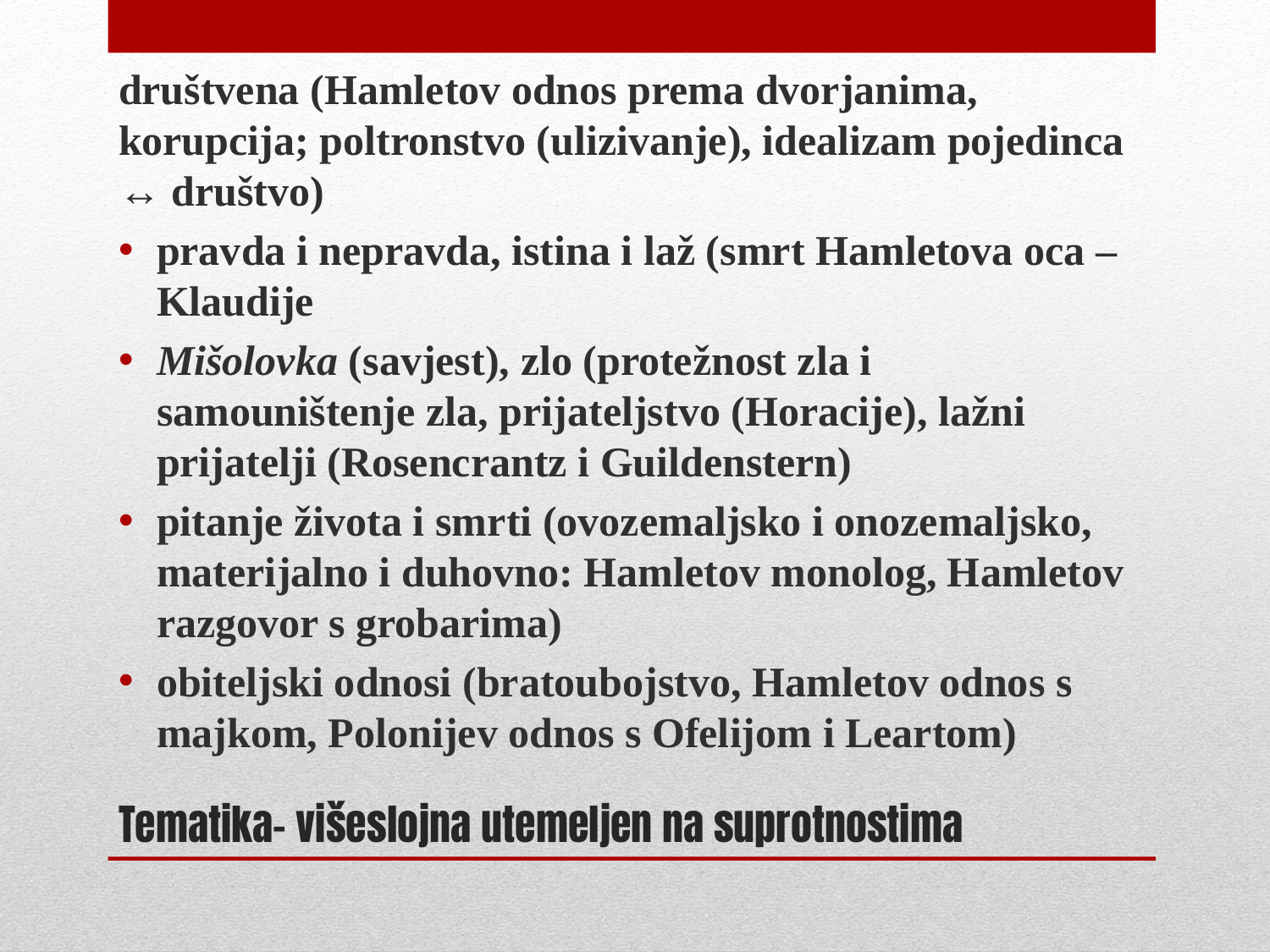

društvena (Hamletov odnos prema dvorjanima, korupcija; poltronstvo (ulizivanje), idealizam pojedinca ↔ društvo)
pravda i nepravda, istina i laž (smrt Hamletova oca – Klaudije
Mišolovka (savjest), zlo (protežnost zla i samouništenje zla, prijateljstvo (Horacije), lažni prijatelji (Rosencrantz i Guildenstern)
pitanje života i smrti (ovozemaljsko i onozemaljsko, materijalno i duhovno: Hamletov monolog, Hamletov razgovor s grobarima)
obiteljski odnosi (bratoubojstvo, Hamletov odnos s majkom, Polonijev odnos s Ofelijom i Leartom)
# Tematika- višeslojna utemeljen na suprotnostima